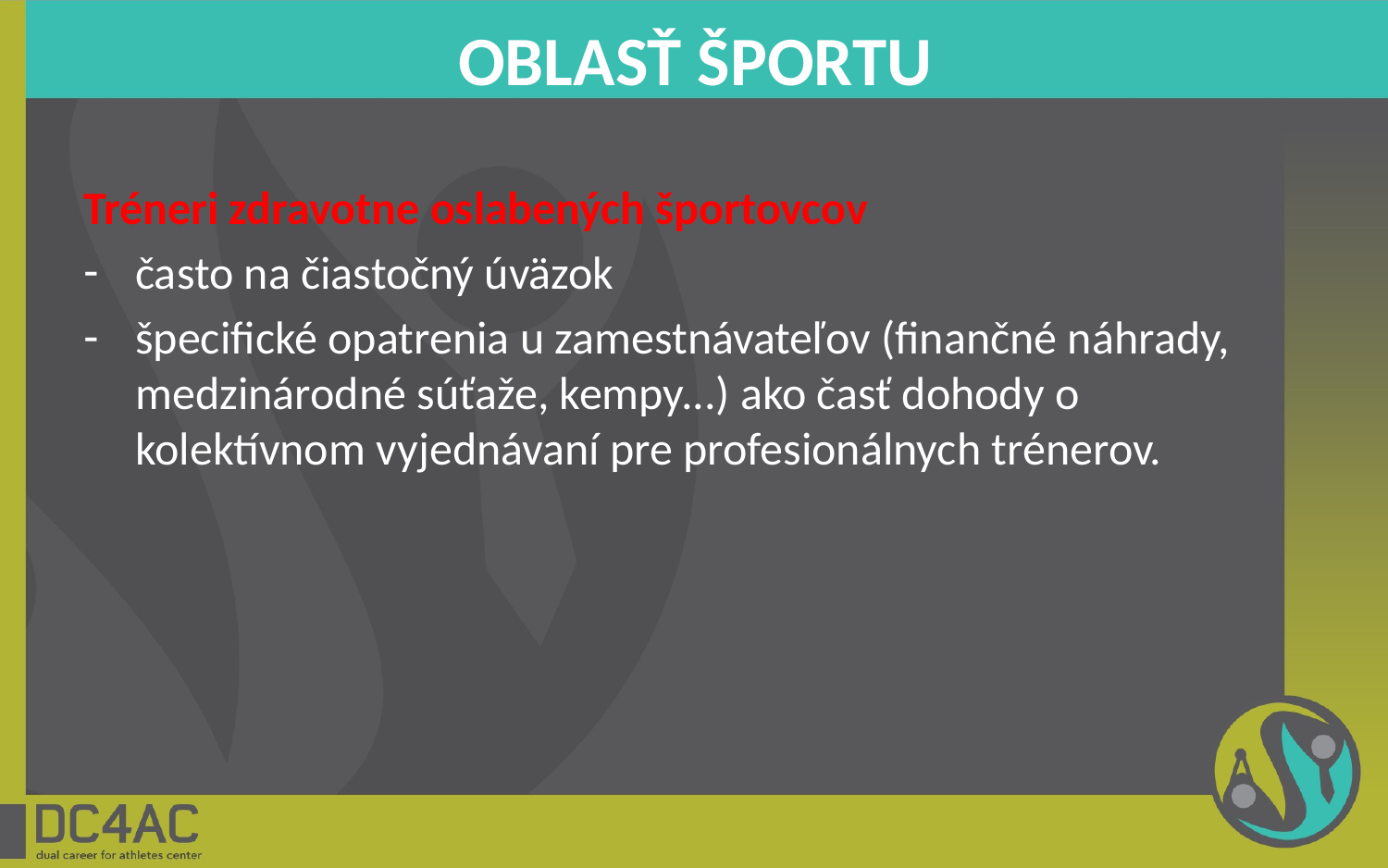

# OBLASŤ ŠPORTU
Tréneri zdravotne oslabených športovcov
často na čiastočný úväzok
špecifické opatrenia u zamestnávateľov (finančné náhrady, medzinárodné súťaže, kempy...) ako časť dohody o kolektívnom vyjednávaní pre profesionálnych trénerov.